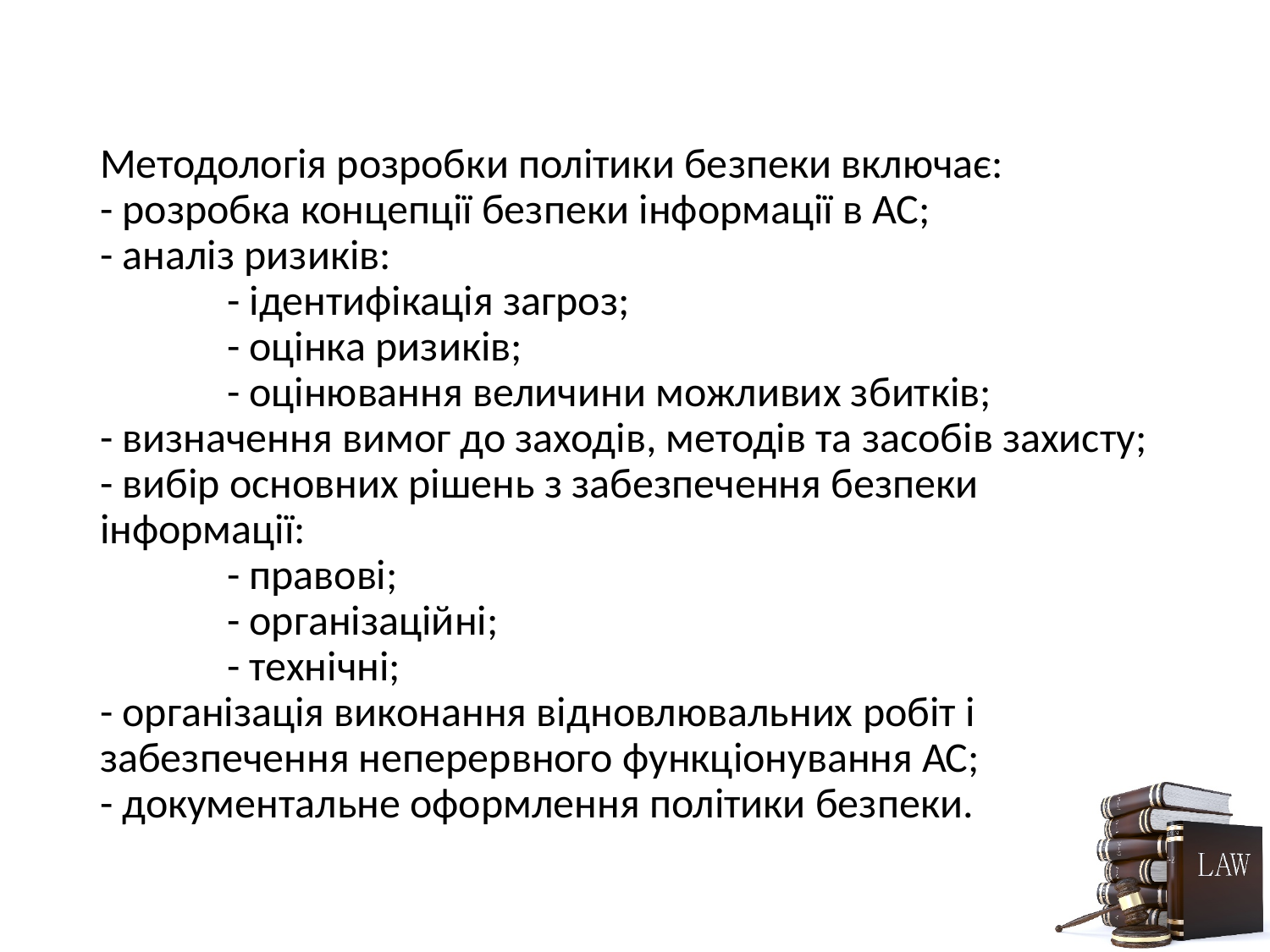

# Методологія розробки політики безпеки включає: - розробка концепції безпеки інформації в АС; - аналіз ризиків: - ідентифікація загроз; - оцінка ризиків; - оцінювання величини можливих збитків; - визначення вимог до заходів, методів та засобів захисту; - вибір основних рішень з забезпечення безпеки інформації: - правові; - організаційні; - технічні; - організація виконання відновлювальних робіт і забезпечення неперервного функціонування АС; - документальне оформлення політики безпеки.